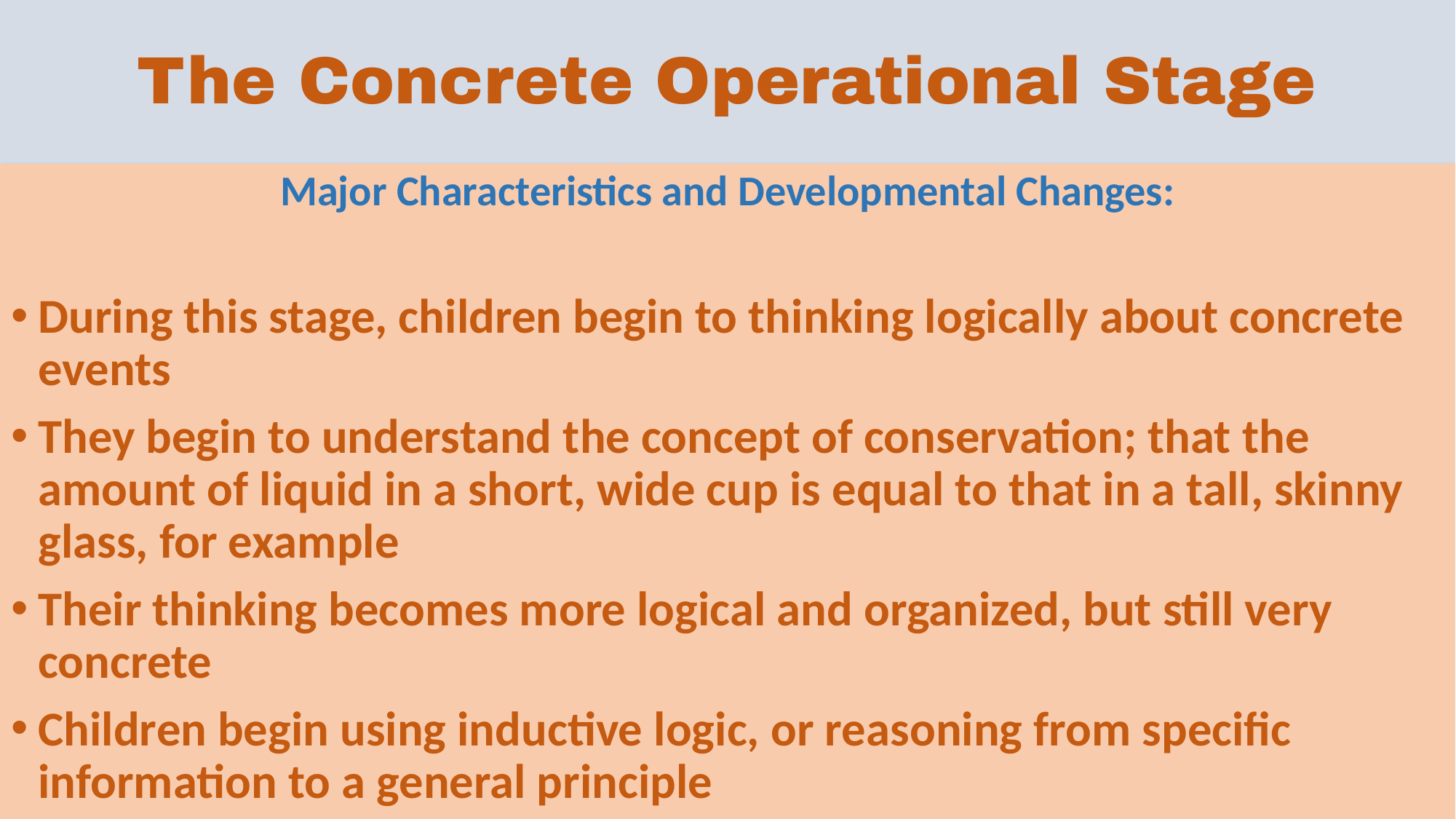

# The Concrete Operational Stage
Major Characteristics and Developmental Changes:

During this stage, children begin to thinking logically about concrete events
They begin to understand the concept of conservation; that the amount of liquid in a short, wide cup is equal to that in a tall, skinny glass, for example
Their thinking becomes more logical and organized, but still very concrete
Children begin using inductive logic, or reasoning from specific information to a general principle